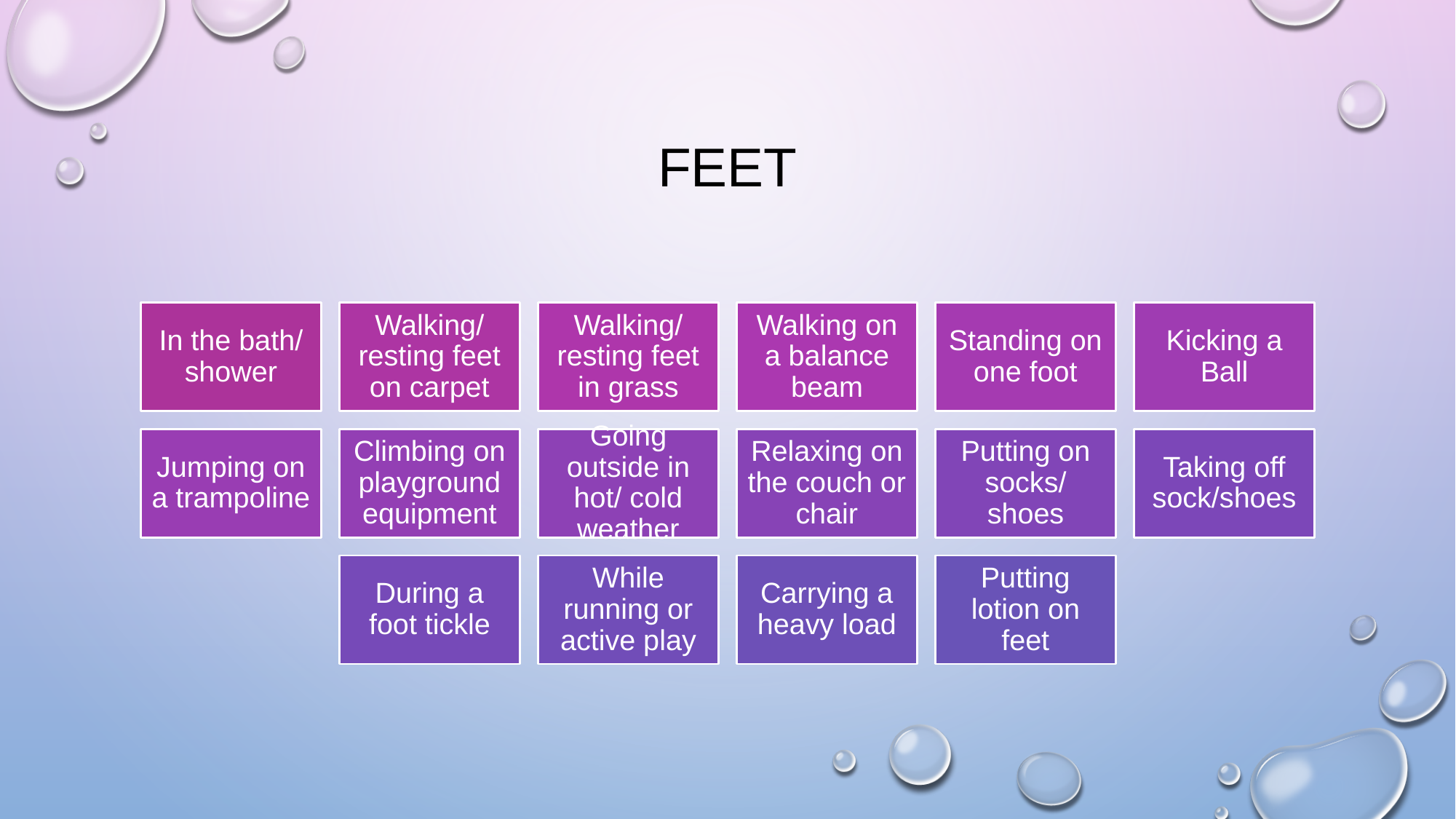

# FEET
In the bath/ shower
Walking/ resting feet on carpet
Walking/ resting feet in grass
Walking on a balance beam
Standing on one foot
Kicking a Ball
Jumping on a trampoline
Climbing on playground equipment
Going outside in hot/ cold weather
Relaxing on the couch or chair
Putting on socks/ shoes
Taking off sock/shoes
During a foot tickle
While running or active play
Carrying a heavy load
Putting lotion on feet